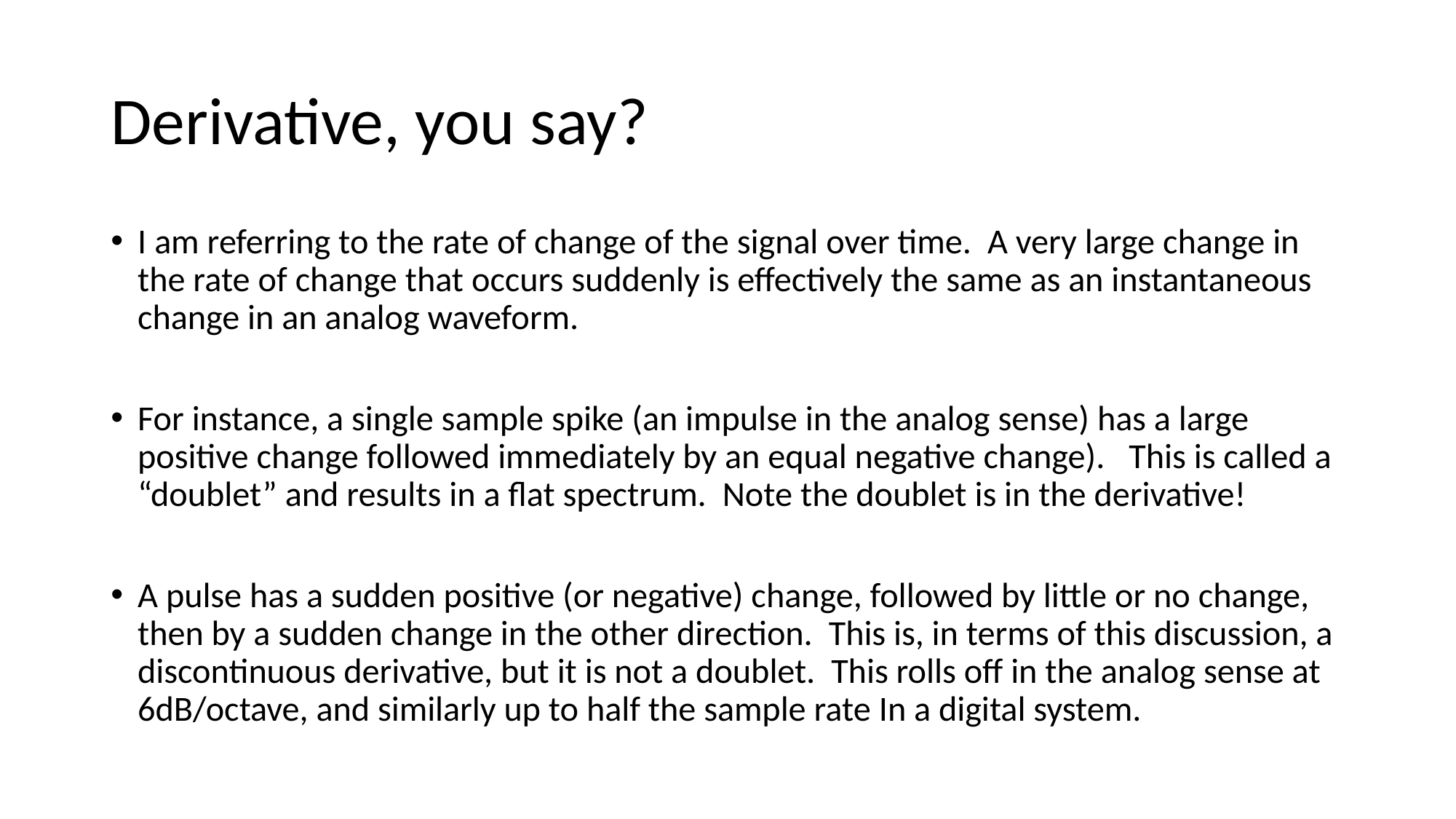

# Derivative, you say?
I am referring to the rate of change of the signal over time.  A very large change in the rate of change that occurs suddenly is effectively the same as an instantaneous change in an analog waveform.

For instance, a single sample spike (an impulse in the analog sense) has a large positive change followed immediately by an equal negative change).   This is called a “doublet” and results in a flat spectrum.  Note the doublet is in the derivative!

A pulse has a sudden positive (or negative) change, followed by little or no change, then by a sudden change in the other direction.  This is, in terms of this discussion, a discontinuous derivative, but it is not a doublet.  This rolls off in the analog sense at 6dB/octave, and similarly up to half the sample rate In a digital system.